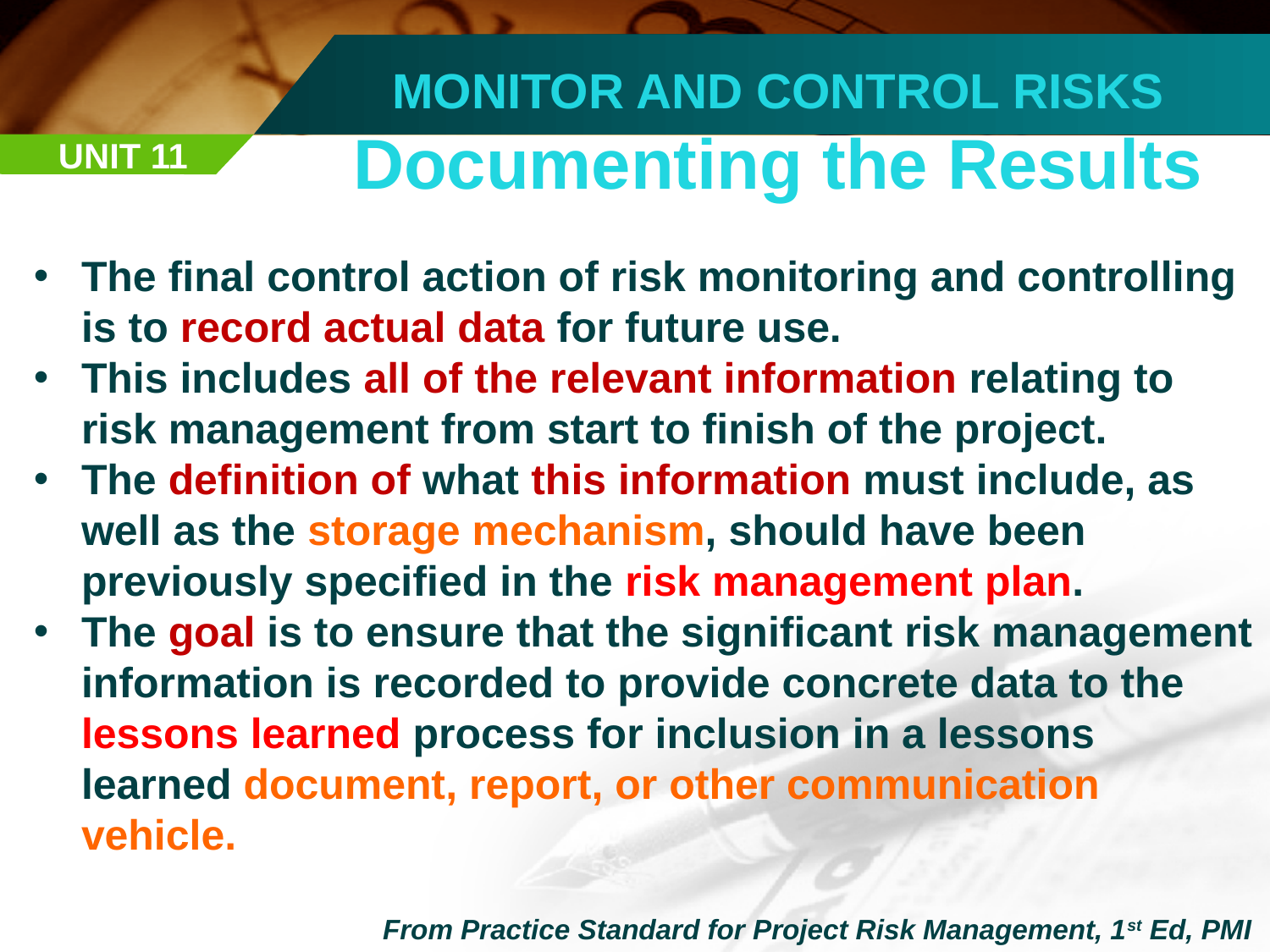

MONITOR AND CONTROL RISKS
Documenting the Results
UNIT 11
The final control action of risk monitoring and controlling is to record actual data for future use.
This includes all of the relevant information relating to risk management from start to finish of the project.
The definition of what this information must include, as well as the storage mechanism, should have been previously specified in the risk management plan.
The goal is to ensure that the significant risk management information is recorded to provide concrete data to the lessons learned process for inclusion in a lessons learned document, report, or other communication vehicle.
From Practice Standard for Project Risk Management, 1st Ed, PMI